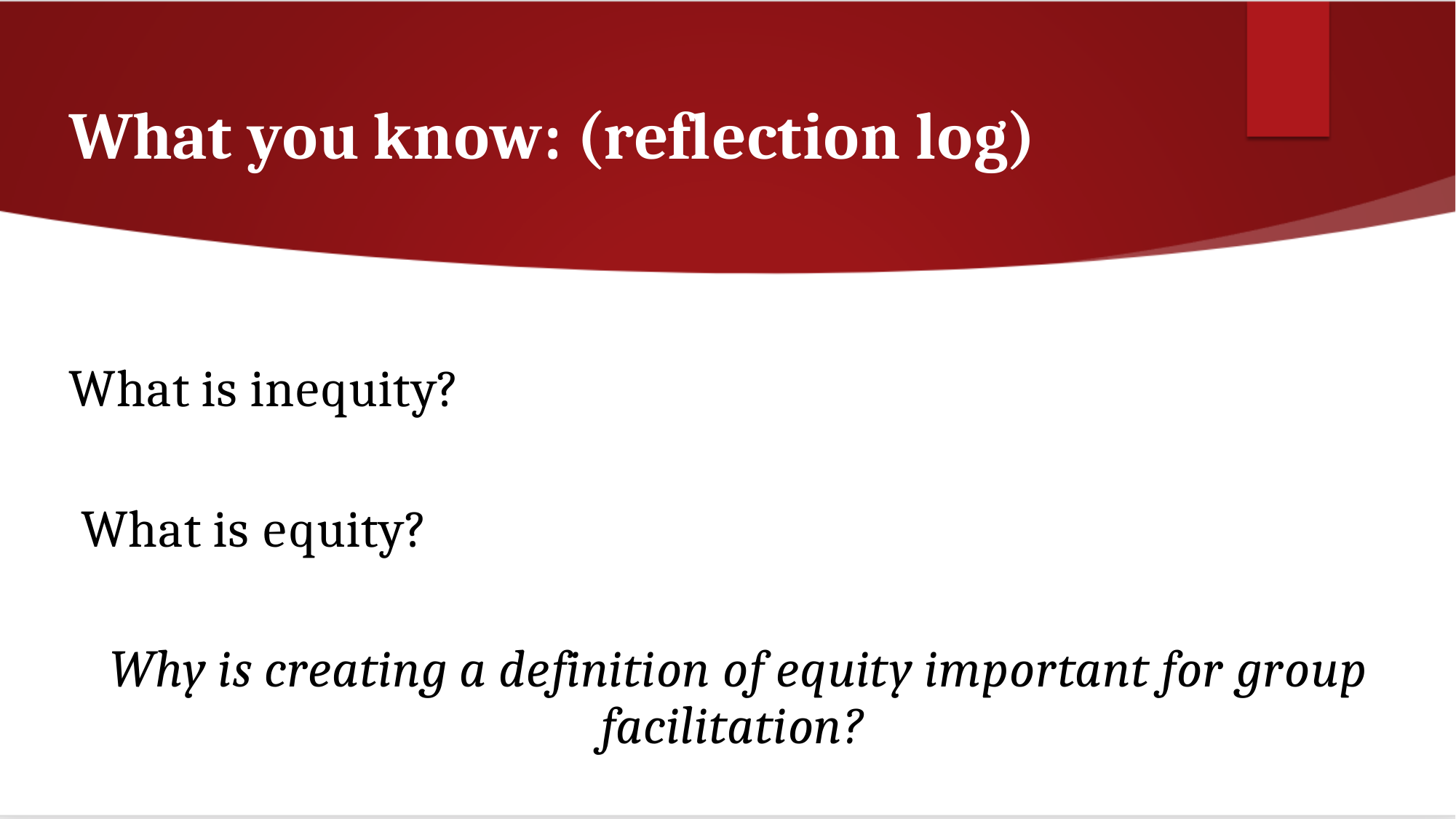

# What you know: (reflection log)

What is inequity?

 What is equity?

Why is creating a definition of equity important for group facilitation?